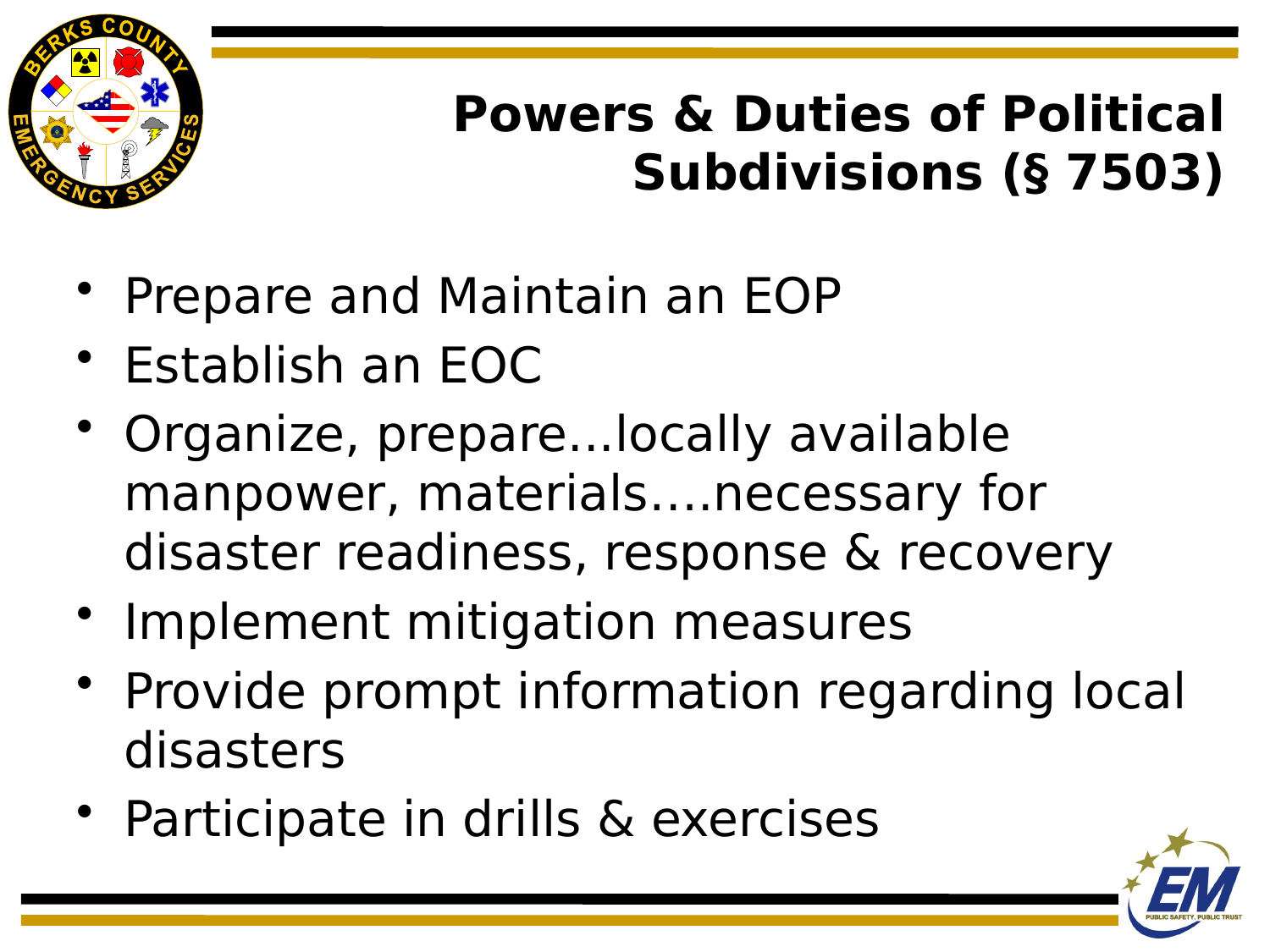

# Powers & Duties of Political Subdivisions (§ 7503)
Prepare and Maintain an EOP
Establish an EOC
Organize, prepare...locally available manpower, materials….necessary for disaster readiness, response & recovery
Implement mitigation measures
Provide prompt information regarding local disasters
Participate in drills & exercises